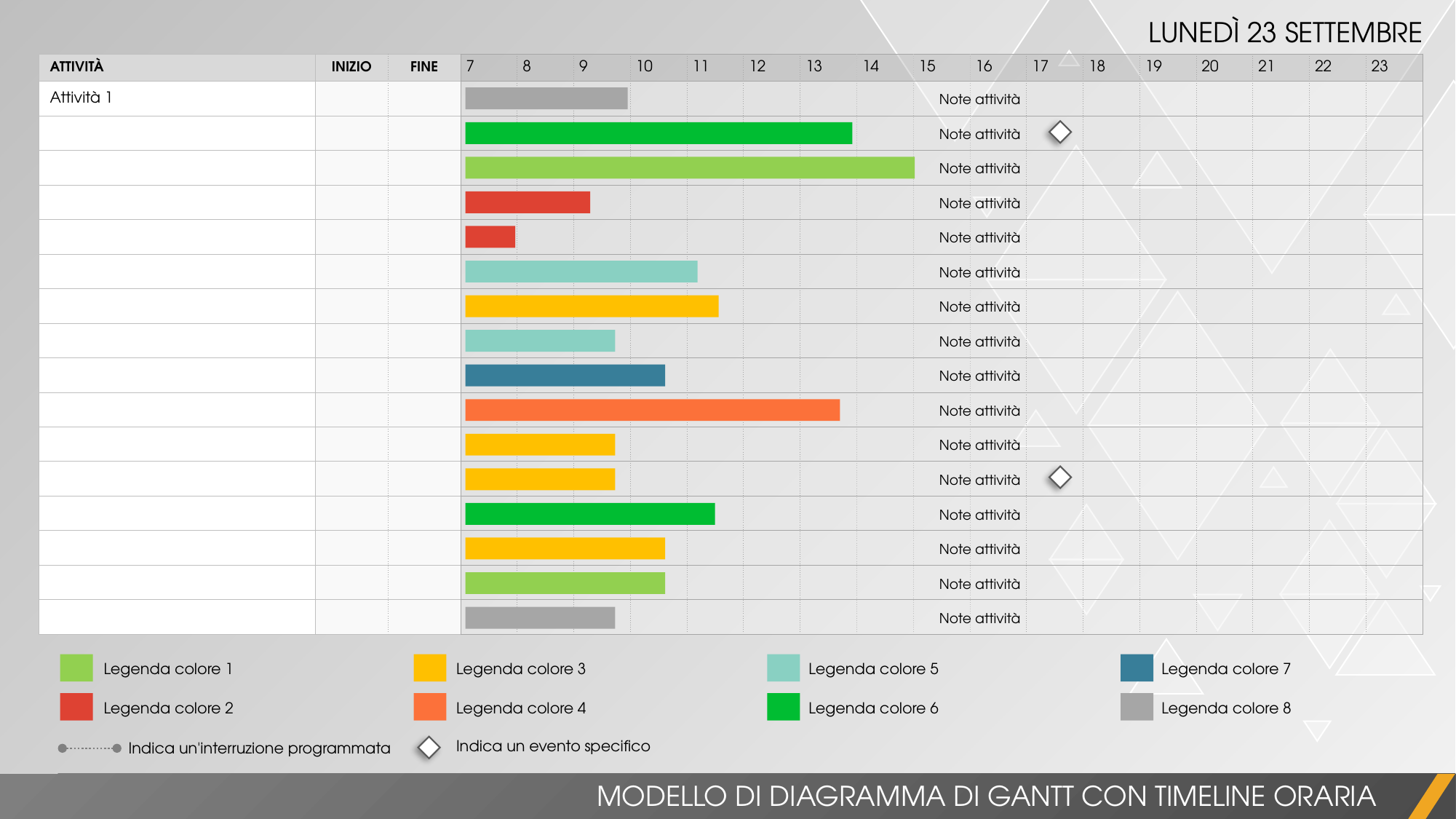

LUNEDÌ 23 SETTEMBRE
| ATTIVITÀ | INIZIO | FINE | 7 | 8 | 9 | 10 | 11 | 12 | 13 | 14 | 15 | 16 | 17 | 18 | 19 | 20 | 21 | 22 | 23 |
| --- | --- | --- | --- | --- | --- | --- | --- | --- | --- | --- | --- | --- | --- | --- | --- | --- | --- | --- | --- |
| Attività 1 |  |  |  |  |  |  |  |  |  |  |  |  |  |  |  |  |  |  |  |
|  |  |  |  |  |  |  |  |  |  |  |  |  |  |  |  |  |  |  |  |
|  |  |  |  |  |  |  |  |  |  |  |  |  |  |  |  |  |  |  |  |
|  |  |  |  |  |  |  |  |  |  |  |  |  |  |  |  |  |  |  |  |
|  |  |  |  |  |  |  |  |  |  |  |  |  |  |  |  |  |  |  |  |
|  |  |  |  |  |  |  |  |  |  |  |  |  |  |  |  |  |  |  |  |
|  |  |  |  |  |  |  |  |  |  |  |  |  |  |  |  |  |  |  |  |
|  |  |  |  |  |  |  |  |  |  |  |  |  |  |  |  |  |  |  |  |
|  |  |  |  |  |  |  |  |  |  |  |  |  |  |  |  |  |  |  |  |
|  |  |  |  |  |  |  |  |  |  |  |  |  |  |  |  |  |  |  |  |
|  |  |  |  |  |  |  |  |  |  |  |  |  |  |  |  |  |  |  |  |
|  |  |  |  |  |  |  |  |  |  |  |  |  |  |  |  |  |  |  |  |
|  |  |  |  |  |  |  |  |  |  |  |  |  |  |  |  |  |  |  |  |
|  |  |  |  |  |  |  |  |  |  |  |  |  |  |  |  |  |  |  |  |
|  |  |  |  |  |  |  |  |  |  |  |  |  |  |  |  |  |  |  |  |
|  |  |  |  |  |  |  |  |  |  |  |  |  |  |  |  |  |  |  |  |
Note attività

Note attività

Note attività

Note attività

Note attività

Note attività

Note attività

Note attività

Note attività

Note attività

Note attività

Note attività

Note attività

Note attività

Note attività

Note attività

Legenda colore 7
Legenda colore 5
Legenda colore 3

Legenda colore 1

Legenda colore 8
Legenda colore 6
Legenda colore 4

Legenda colore 2

Indica un evento specifico
Indica un'interruzione programmata

MODELLO DI DIAGRAMMA DI GANTT CON TIMELINE ORARIA